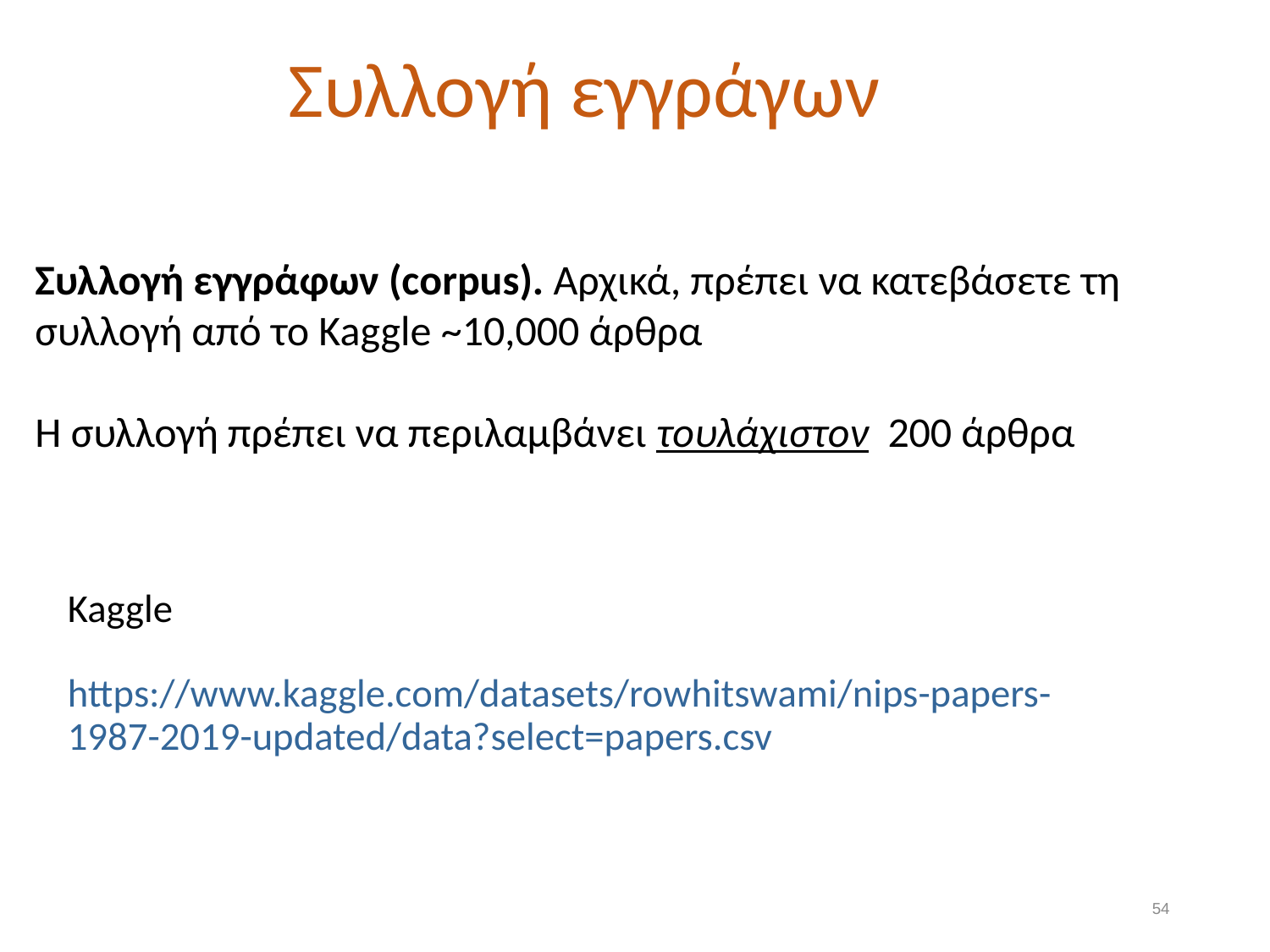

# Συλλογή εγγράγων
Συλλογή εγγράφων (corpus). Αρχικά, πρέπει να κατεβάσετε τη συλλογή από το Kaggle ~10,000 άρθρα

Η συλλογή πρέπει να περιλαμβάνει τουλάχιστον  200 άρθρα
Kaggle
https://www.kaggle.com/datasets/rowhitswami/nips-papers-1987-2019-updated/data?select=papers.csv
54